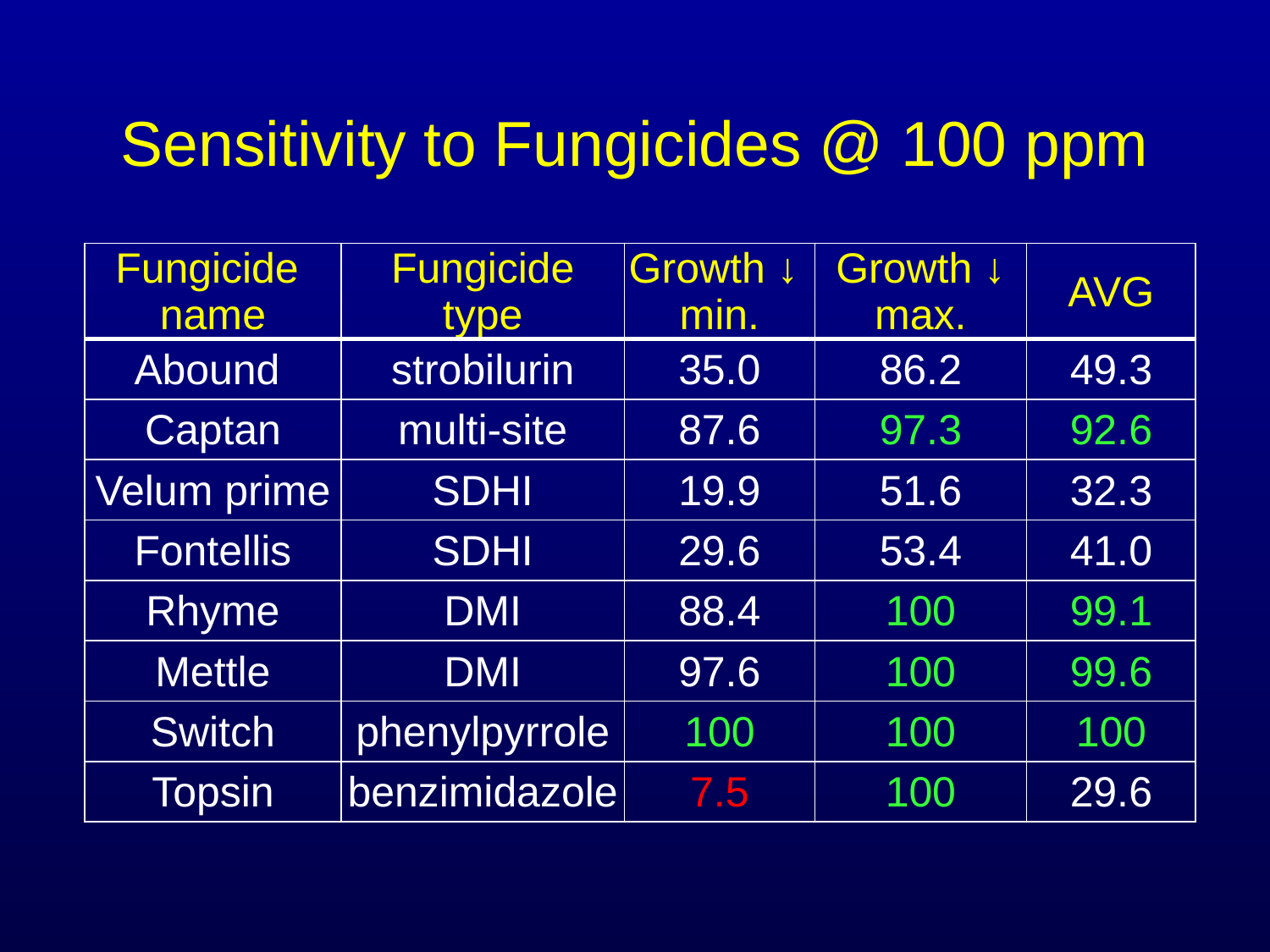

# Sensitivity to Fungicides @ 100 ppm
| Fungicide name | Fungicide type | Growth ↓ min. | Growth ↓ max. | AVG |
| --- | --- | --- | --- | --- |
| Abound | strobilurin | 35.0 | 86.2 | 49.3 |
| Captan | multi-site | 87.6 | 97.3 | 92.6 |
| Velum prime | SDHI | 19.9 | 51.6 | 32.3 |
| Fontellis | SDHI | 29.6 | 53.4 | 41.0 |
| Rhyme | DMI | 88.4 | 100 | 99.1 |
| Mettle | DMI | 97.6 | 100 | 99.6 |
| Switch | phenylpyrrole | 100 | 100 | 100 |
| Topsin | benzimidazole | 7.5 | 100 | 29.6 |